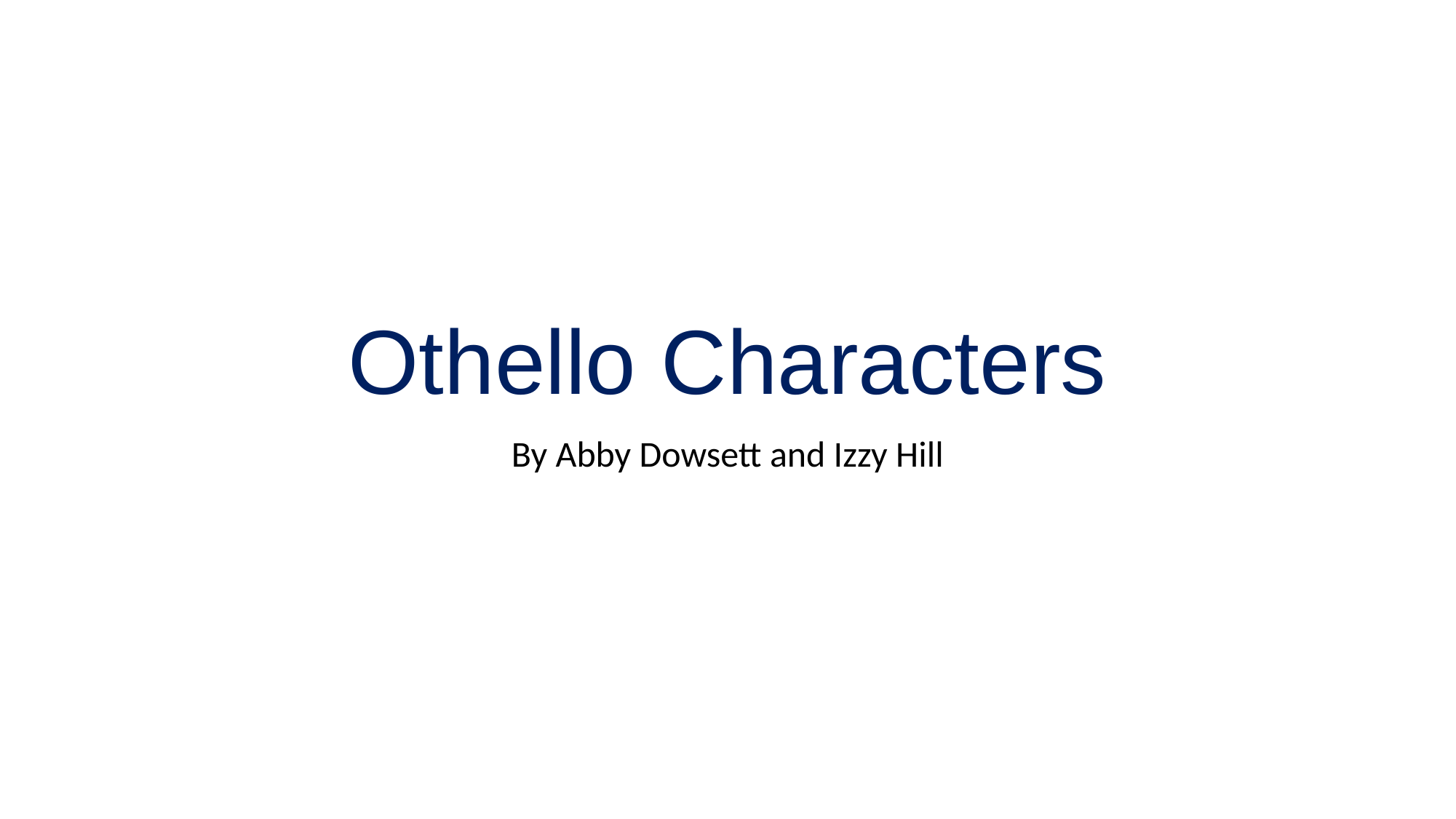

# Othello Characters
By Abby Dowsett and Izzy Hill